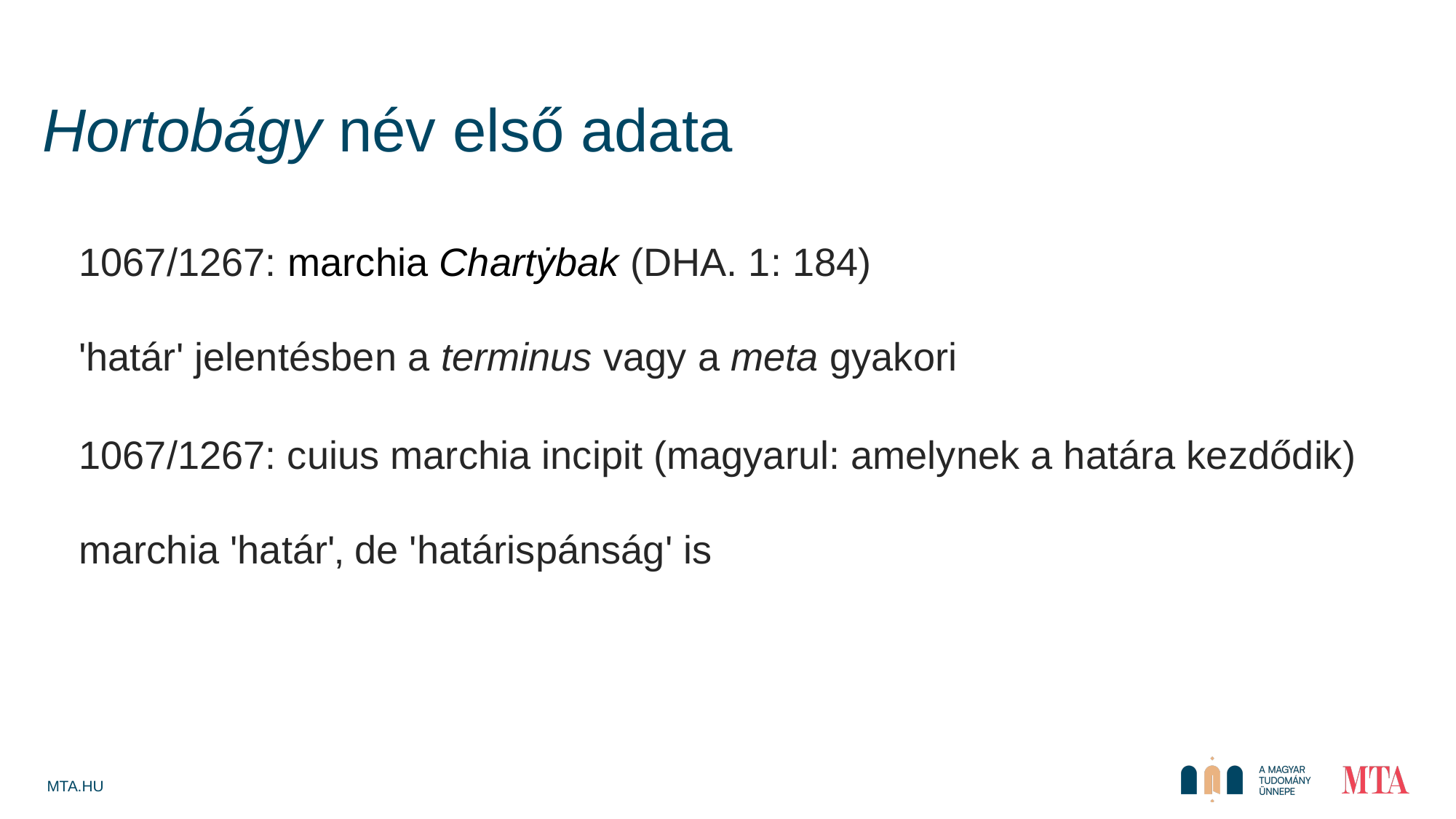

Hortobágy név első adata
1067/1267: marchia Chartẏbak (DHA. 1: 184)

'határ' jelentésben a terminus vagy a meta gyakori

1067/1267: cuius marchia incipit (magyarul: amelynek a határa kezdődik)

marchia 'határ'‚ de 'határispánság' is